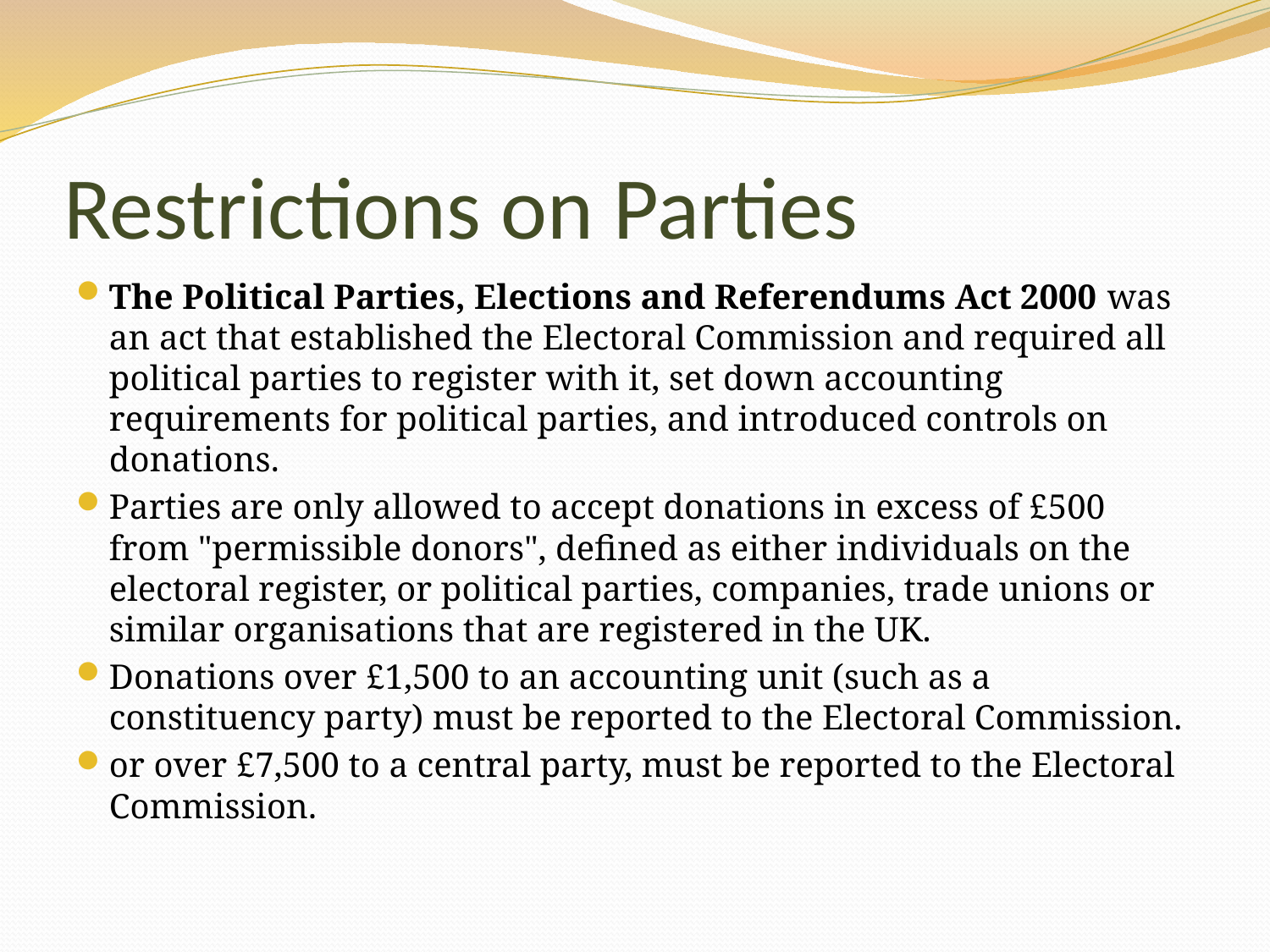

# Restrictions on Parties
The Political Parties, Elections and Referendums Act 2000 was an act that established the Electoral Commission and required all political parties to register with it, set down accounting requirements for political parties, and introduced controls on donations.
Parties are only allowed to accept donations in excess of £500 from "permissible donors", defined as either individuals on the electoral register, or political parties, companies, trade unions or similar organisations that are registered in the UK.
Donations over £1,500 to an accounting unit (such as a constituency party) must be reported to the Electoral Commission.
or over £7,500 to a central party, must be reported to the Electoral Commission.